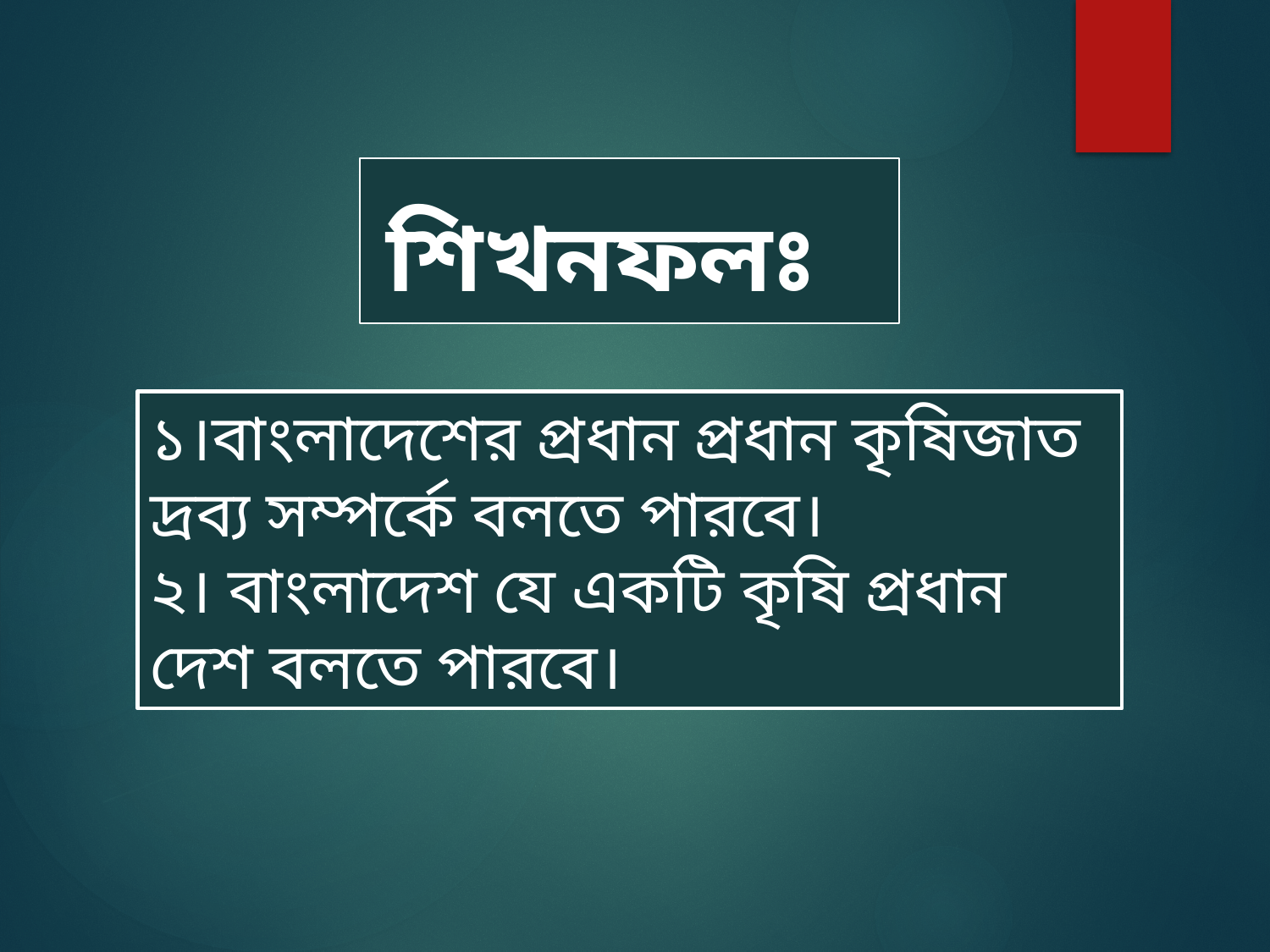

শিখনফলঃ
১।বাংলাদেশের প্রধান প্রধান কৃষিজাত দ্রব্য সম্পর্কে বলতে পারবে।
২। বাংলাদেশ যে একটি কৃষি প্রধান দেশ বলতে পারবে।